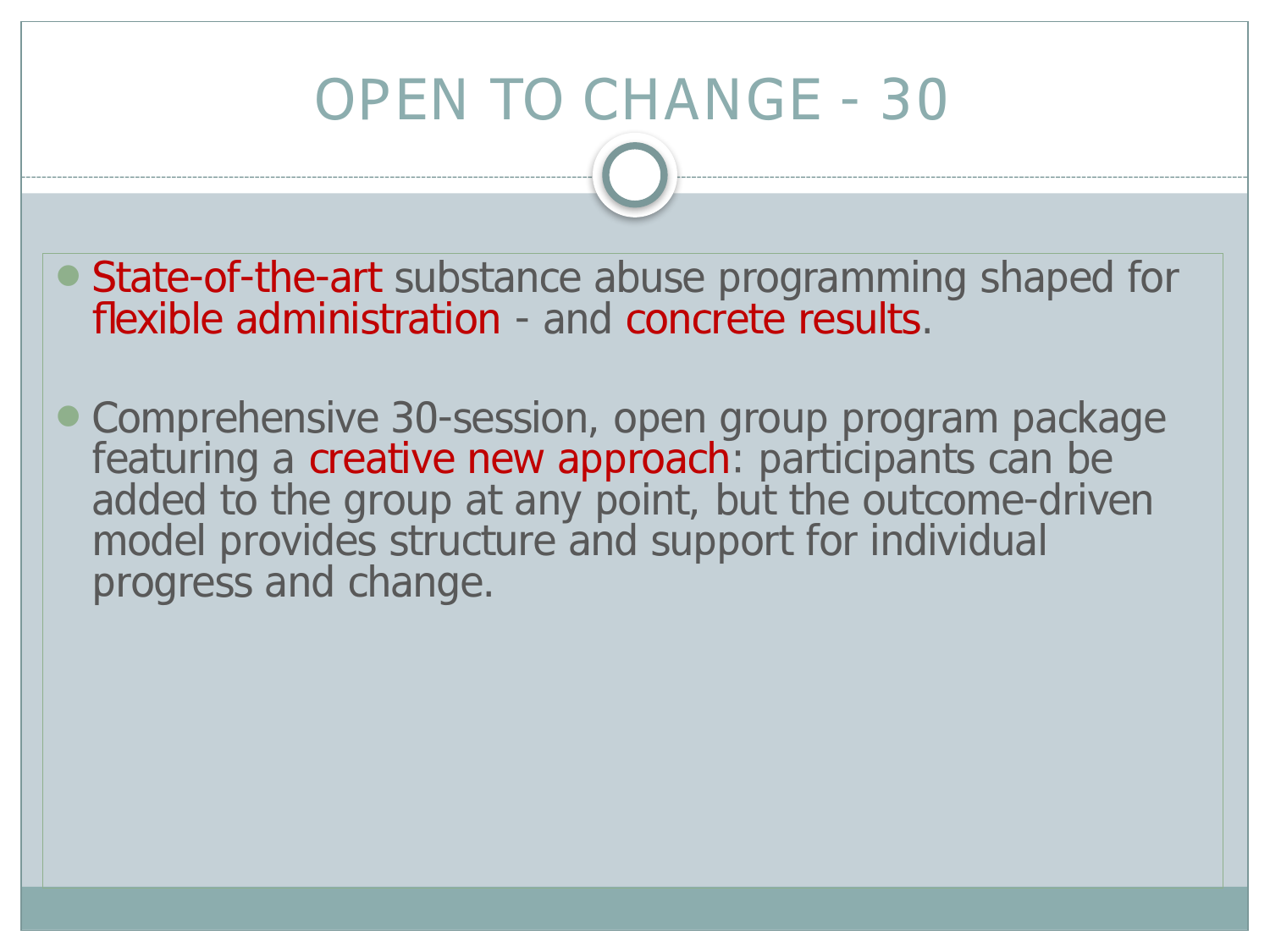

# OPEN TO CHANGE - 30
State-of-the-art substance abuse programming shaped for flexible administration - and concrete results.

Comprehensive 30-session, open group program package featuring a creative new approach: participants can be added to the group at any point, but the outcome-driven model provides structure and support for individual progress and change.